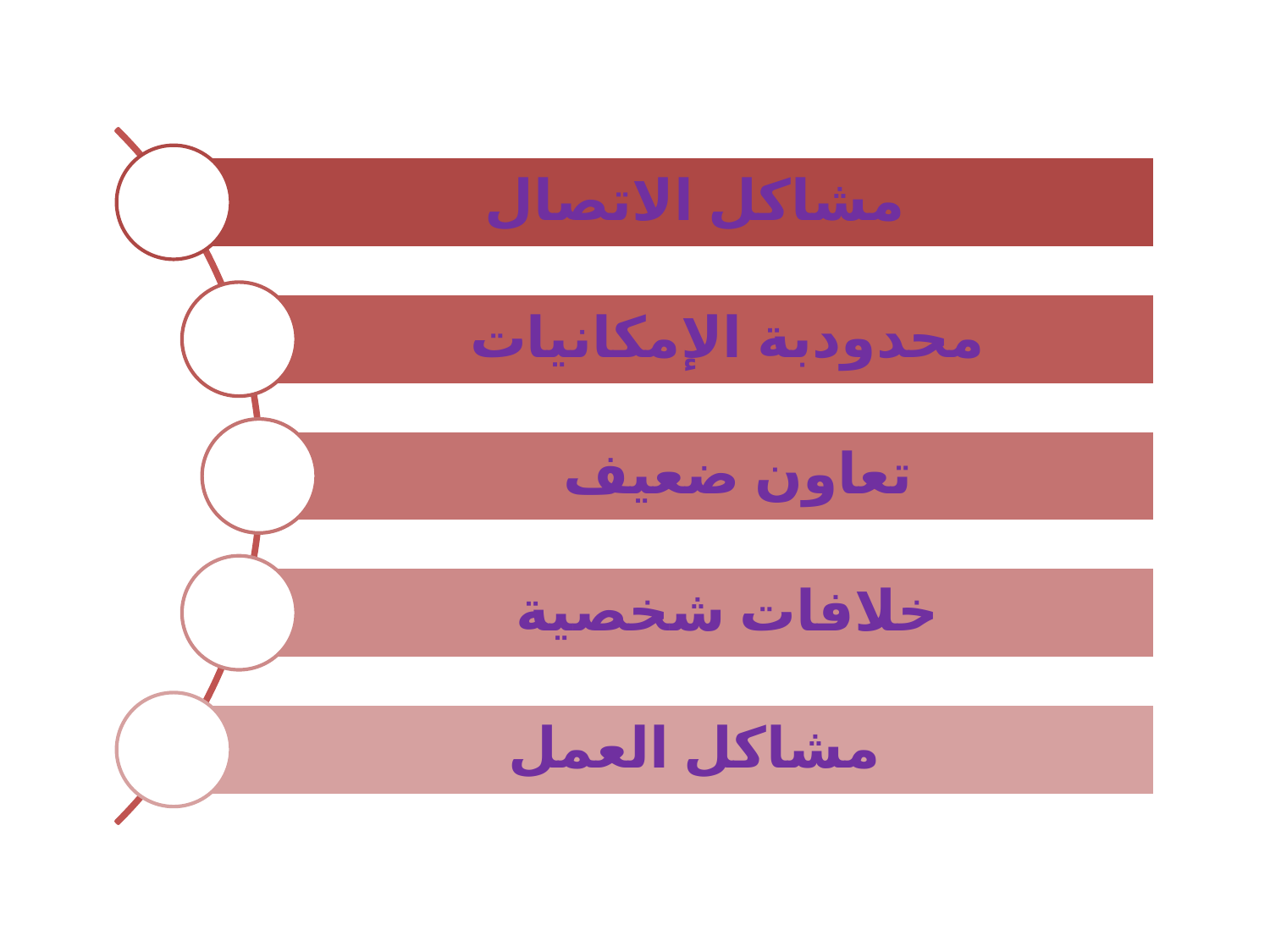

مشاكل الاتصال
محدودبة الإمكانيات
تعاون ضعيف
خلافات شخصية
مشاكل العمل